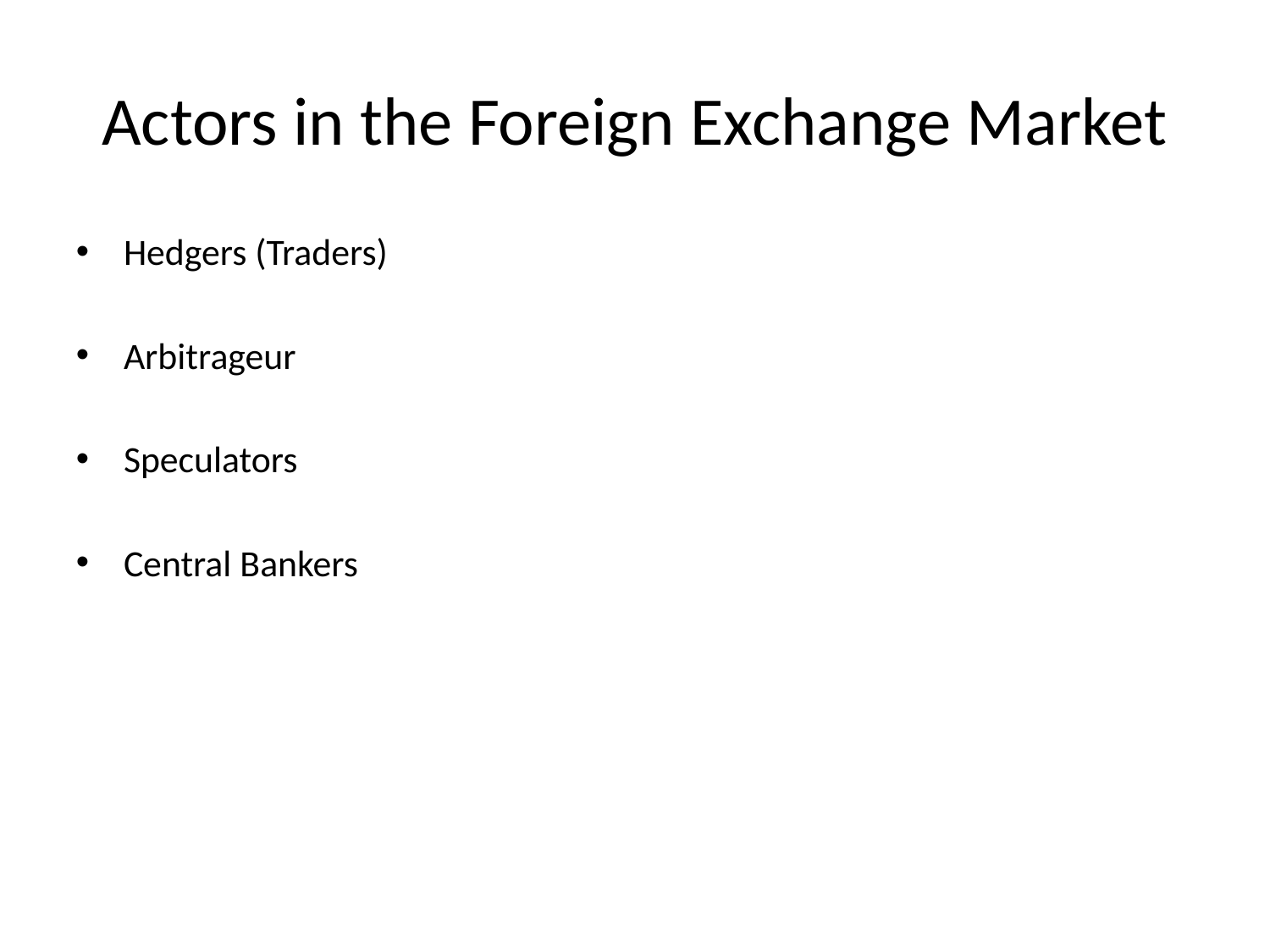

# Actors in the Foreign Exchange Market
Hedgers (Traders)

Arbitrageur

Speculators

Central Bankers